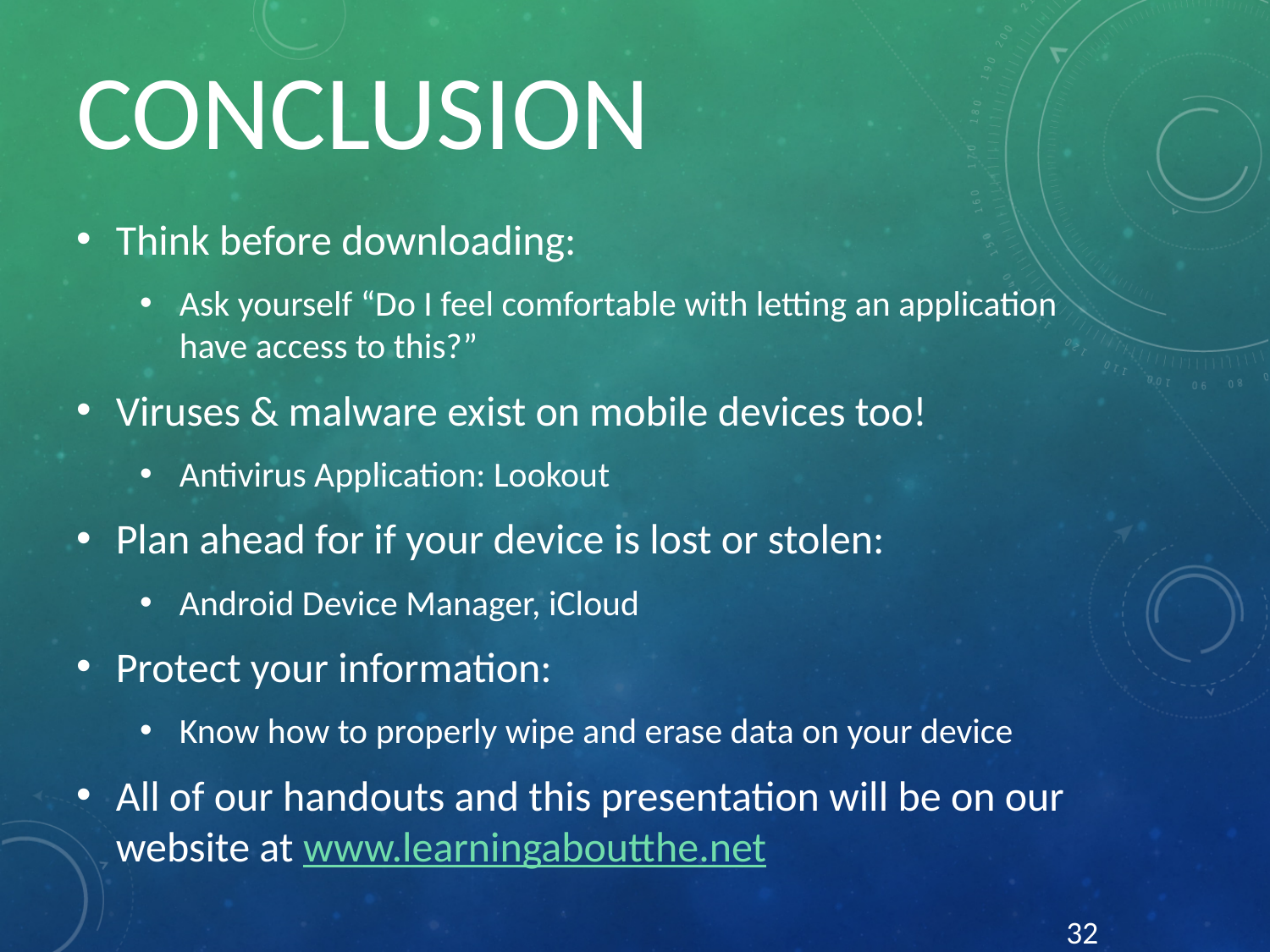

# Conclusion
Think before downloading:
Ask yourself “Do I feel comfortable with letting an application have access to this?”
Viruses & malware exist on mobile devices too!
Antivirus Application: Lookout
Plan ahead for if your device is lost or stolen:
Android Device Manager, iCloud
Protect your information:
Know how to properly wipe and erase data on your device
All of our handouts and this presentation will be on our website at www.learningaboutthe.net